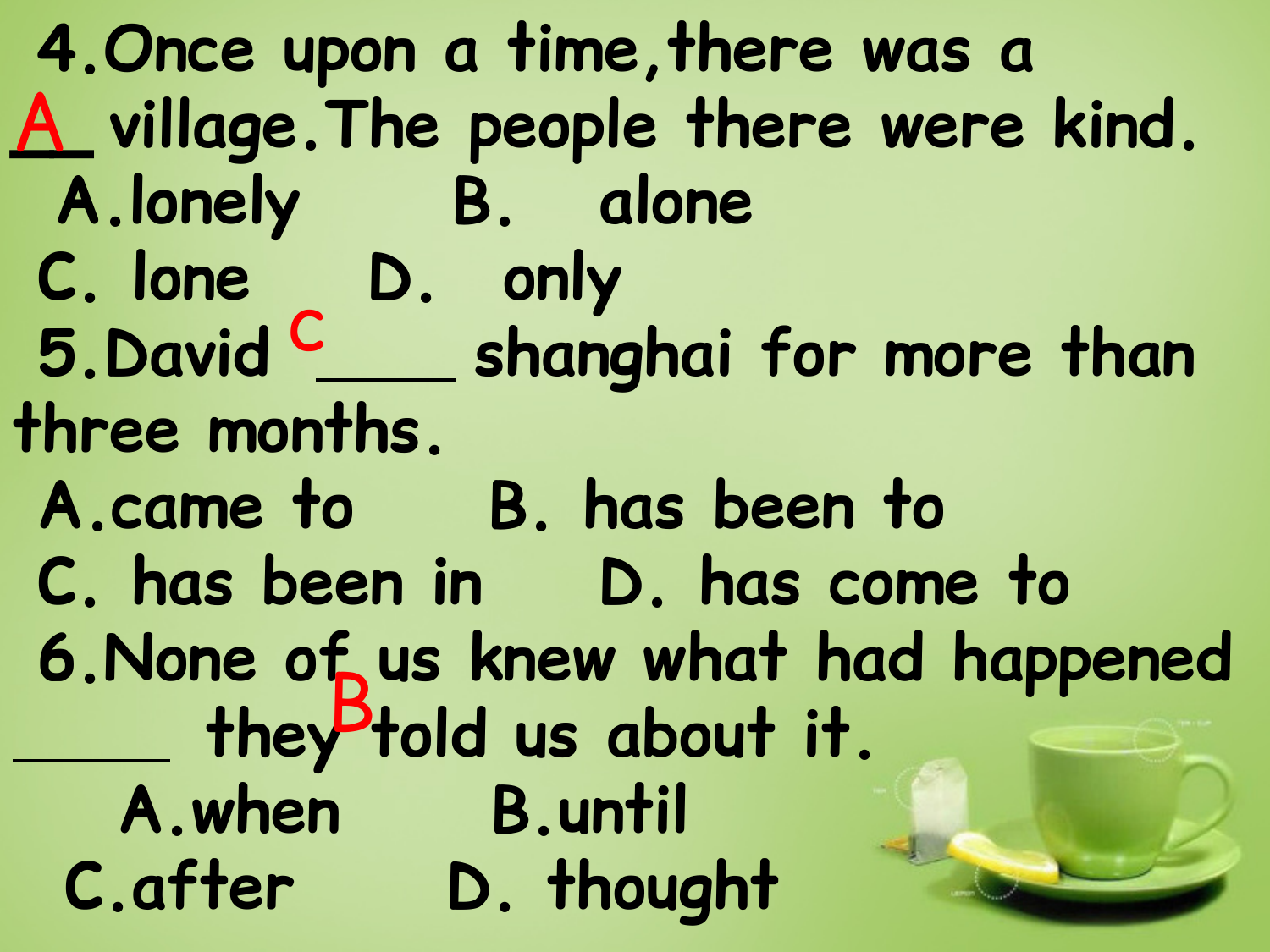

4.Once upon a time,there was a __ village.The people there were kind.
 A.lonely        B.    alone
C. lone      D.   only
5.David           shanghai for more than three months.
A.came to       B. has been to
C. has been in      D. has come to
6.None of us knew what had happened            they told us about it.
    A.when        B.until
 C.after        D. thought
A
c
B